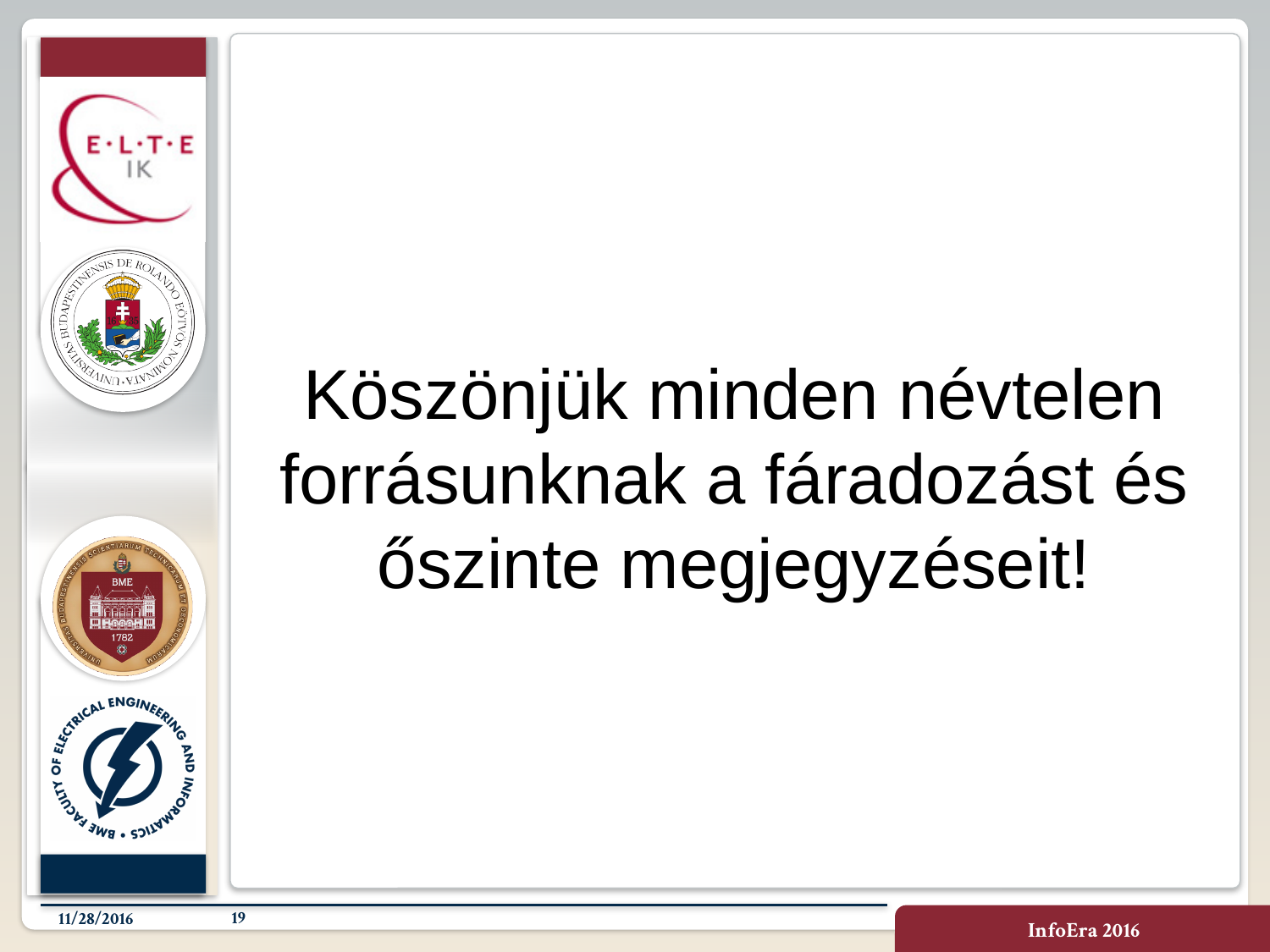

Köszönjük minden névtelen forrásunknak a fáradozást és őszinte megjegyzéseit!
11/28/2016
19
InfoEra 2016